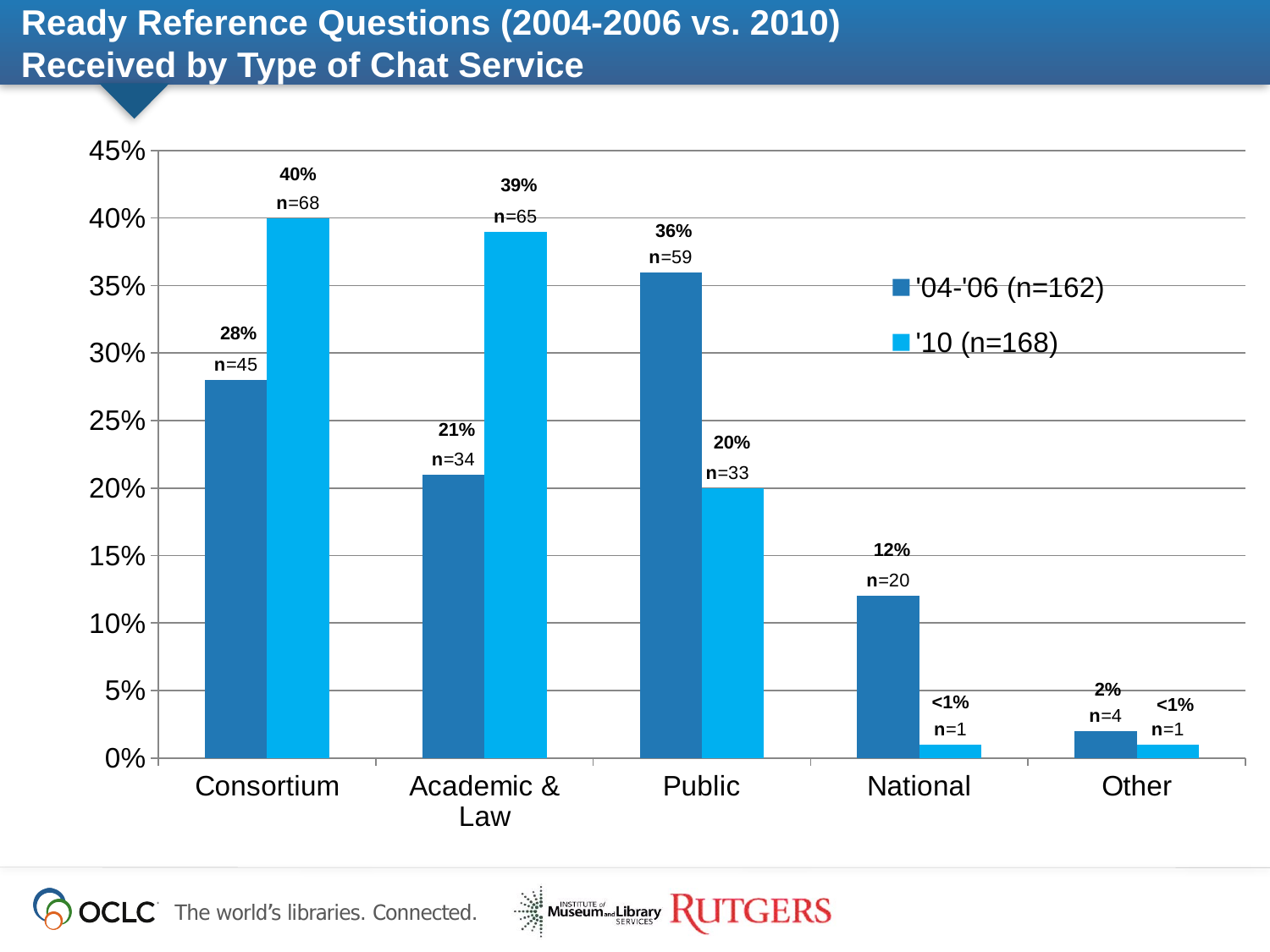

# Ready Reference Questions (2004-2006 vs. 2010) Received by Type of Chat Service

### Chart

| Category |  |  |
|---|---|---|
| Consortium | 0.2800000000000001 | 0.4 |
| Academic & Law | 0.21000000000000021 | 0.3900000000000009 |
| Public | 0.3600000000000003 | 0.2 |
| National | 0.12000000000000002 | 0.010000000000000005 |
| Other | 0.02000000000000001 | 0.010000000000000005 |
40%
39%
36%
28%
21%
20%
12%
2%
<1%
<1%